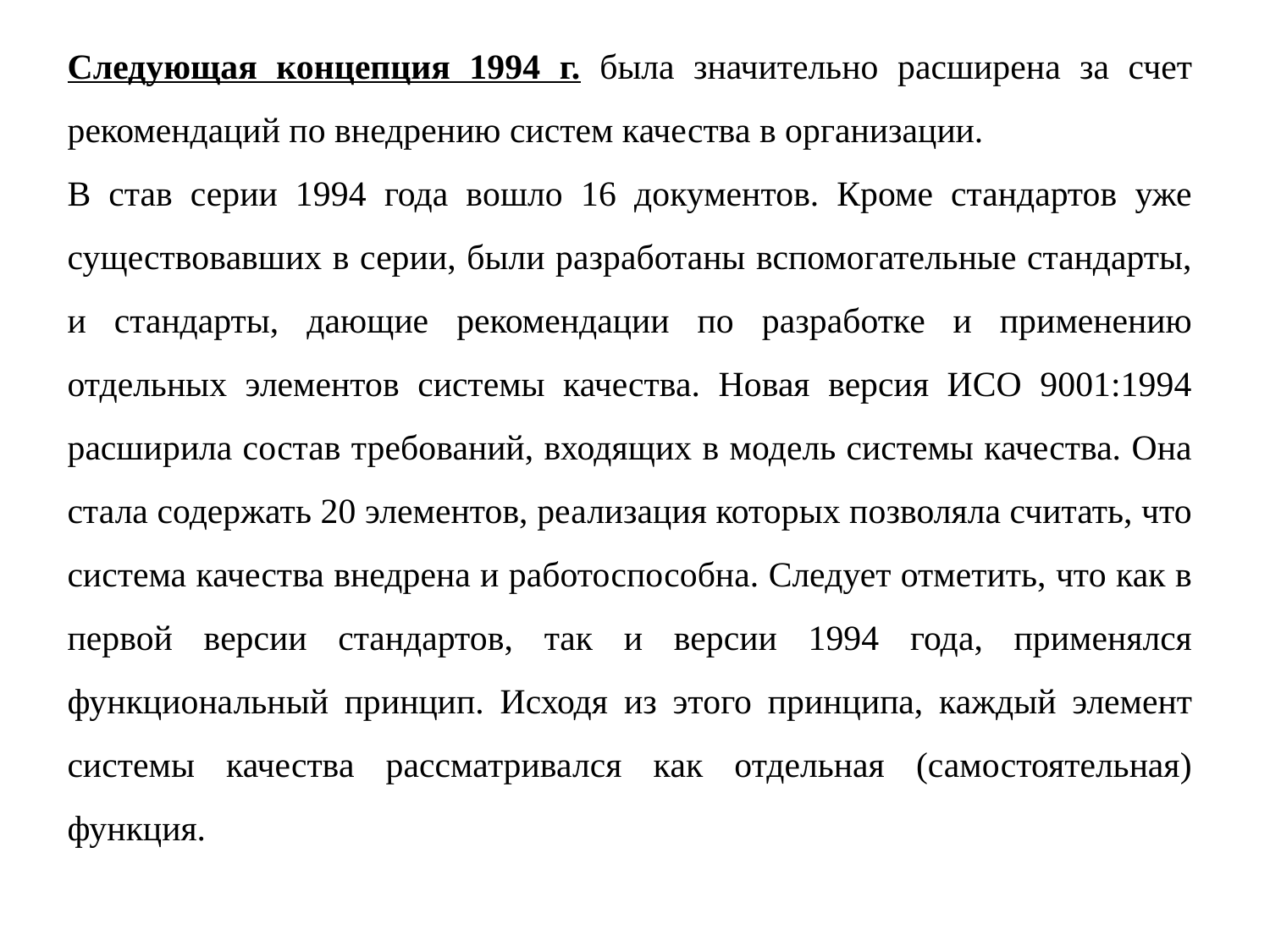

Следующая концепция 1994 г. была значительно расширена за счет рекомендаций по внедрению систем качества в организации.
В став серии 1994 года вошло 16 документов. Кроме стандартов уже существовавших в серии, были разработаны вспомогательные стандарты, и стандарты, дающие рекомендации по разработке и применению отдельных элементов системы качества. Новая версия ИСО 9001:1994 расширила состав требований, входящих в модель системы качества. Она стала содержать 20 элементов, реализация которых позволяла считать, что система качества внедрена и работоспособна. Следует отметить, что как в первой версии стандартов, так и версии 1994 года, применялся функциональный принцип. Исходя из этого принципа, каждый элемент системы качества рассматривался как отдельная (самостоятельная) функция.